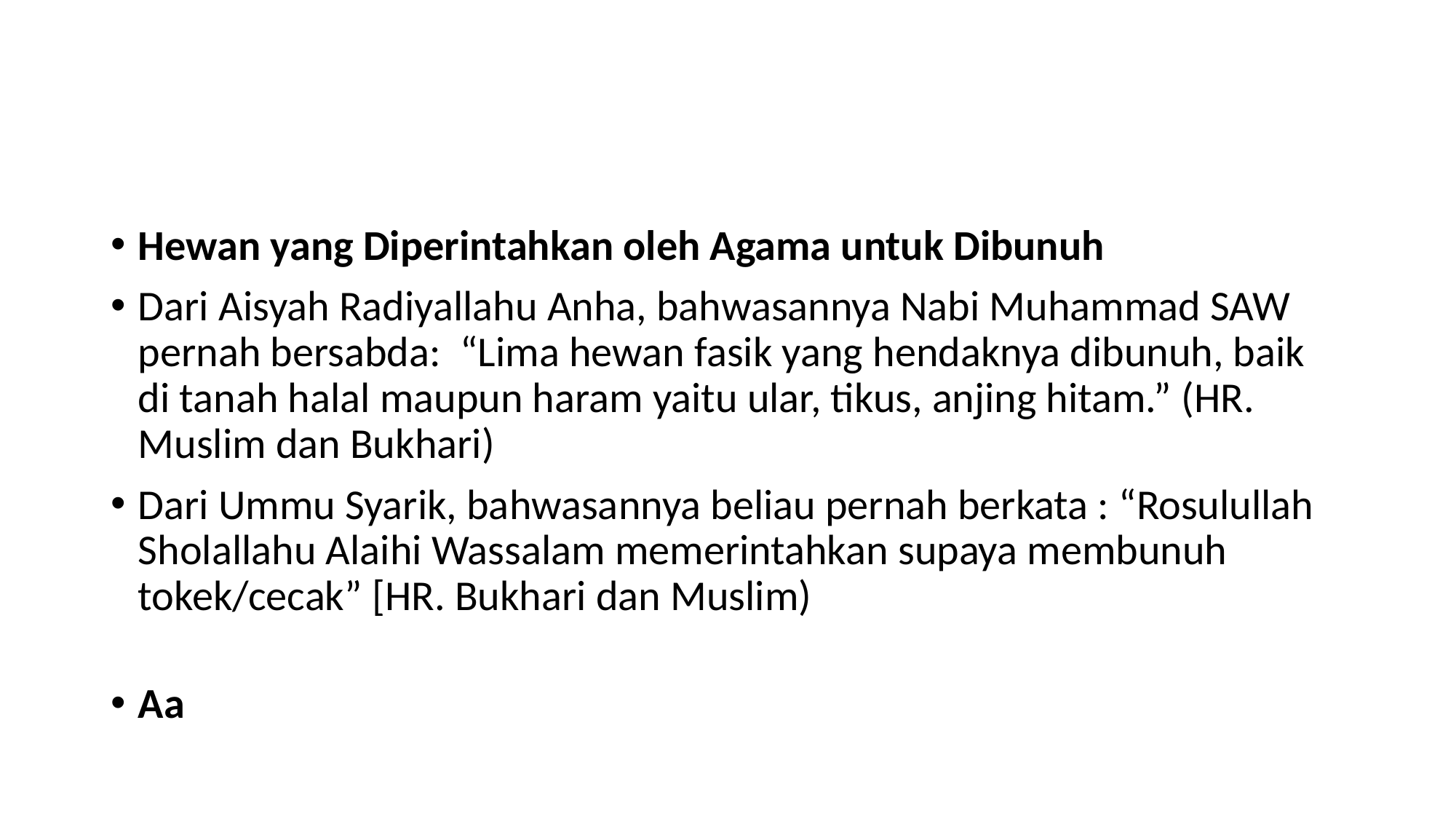

#
Hewan yang Diperintahkan oleh Agama untuk Dibunuh
Dari Aisyah Radiyallahu Anha, bahwasannya Nabi Muhammad SAW pernah bersabda:  “Lima hewan fasik yang hendaknya dibunuh, baik di tanah halal maupun haram yaitu ular, tikus, anjing hitam.” (HR. Muslim dan Bukhari)
Dari Ummu Syarik, bahwasannya beliau pernah berkata : “Rosulullah Sholallahu Alaihi Wassalam memerintahkan supaya membunuh tokek/cecak” [HR. Bukhari dan Muslim)

Aa